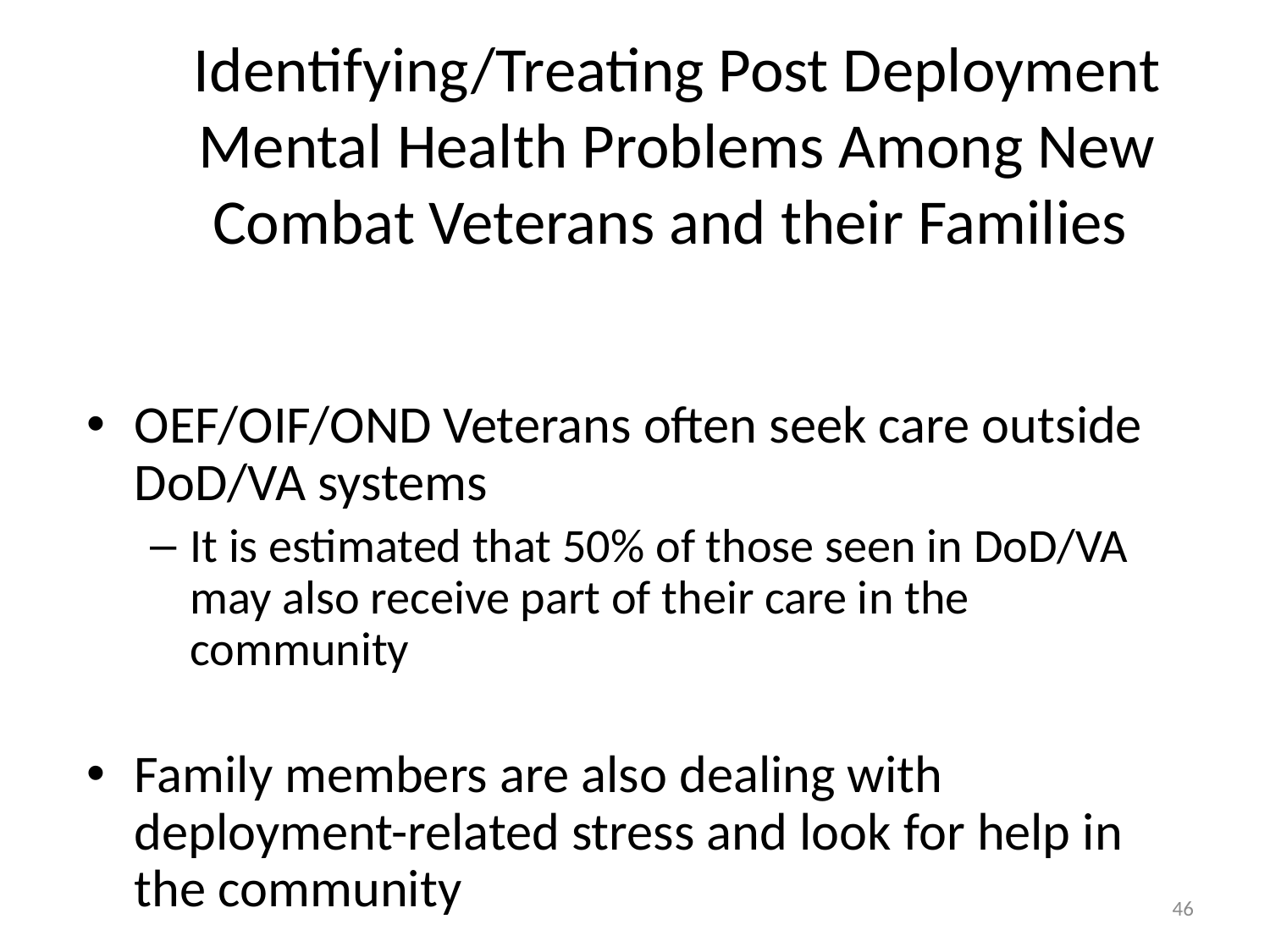

# Identifying/Treating Post Deployment Mental Health Problems Among New Combat Veterans and their Families
OEF/OIF/OND Veterans often seek care outside DoD/VA systems
It is estimated that 50% of those seen in DoD/VA may also receive part of their care in the community

Family members are also dealing with deployment-related stress and look for help in the community

46